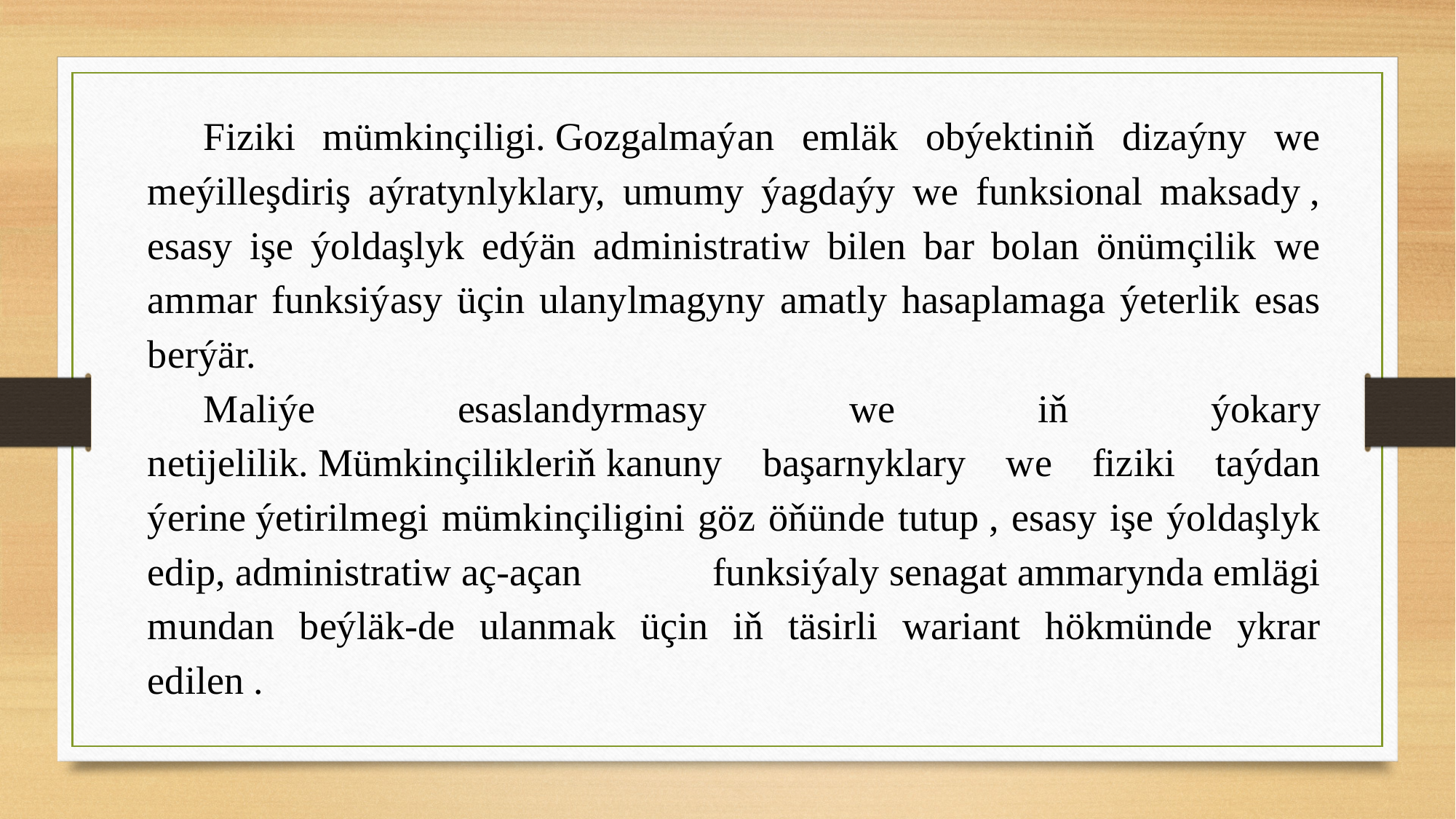

Fiziki mümkinçiligi. Gozgalmaýan emläk obýektiniň dizaýny we meýilleşdiriş aýratynlyklary, umumy ýagdaýy we funksional maksady , esasy işe ýoldaşlyk edýän administratiw bilen bar bolan önümçilik we ammar funksiýasy üçin ulanylmagyny amatly hasaplamaga ýeterlik esas berýär.
Maliýe esaslandyrmasy we iň ýokary netijelilik. Mümkinçilikleriň kanuny başarnyklary we fiziki taýdan ýerine ýetirilmegi mümkinçiligini göz öňünde tutup , esasy işe ýoldaşlyk edip, administratiw aç-açan funksiýaly senagat ammarynda emlägi mundan beýläk-de ulanmak üçin iň täsirli wariant hökmünde ykrar edilen .